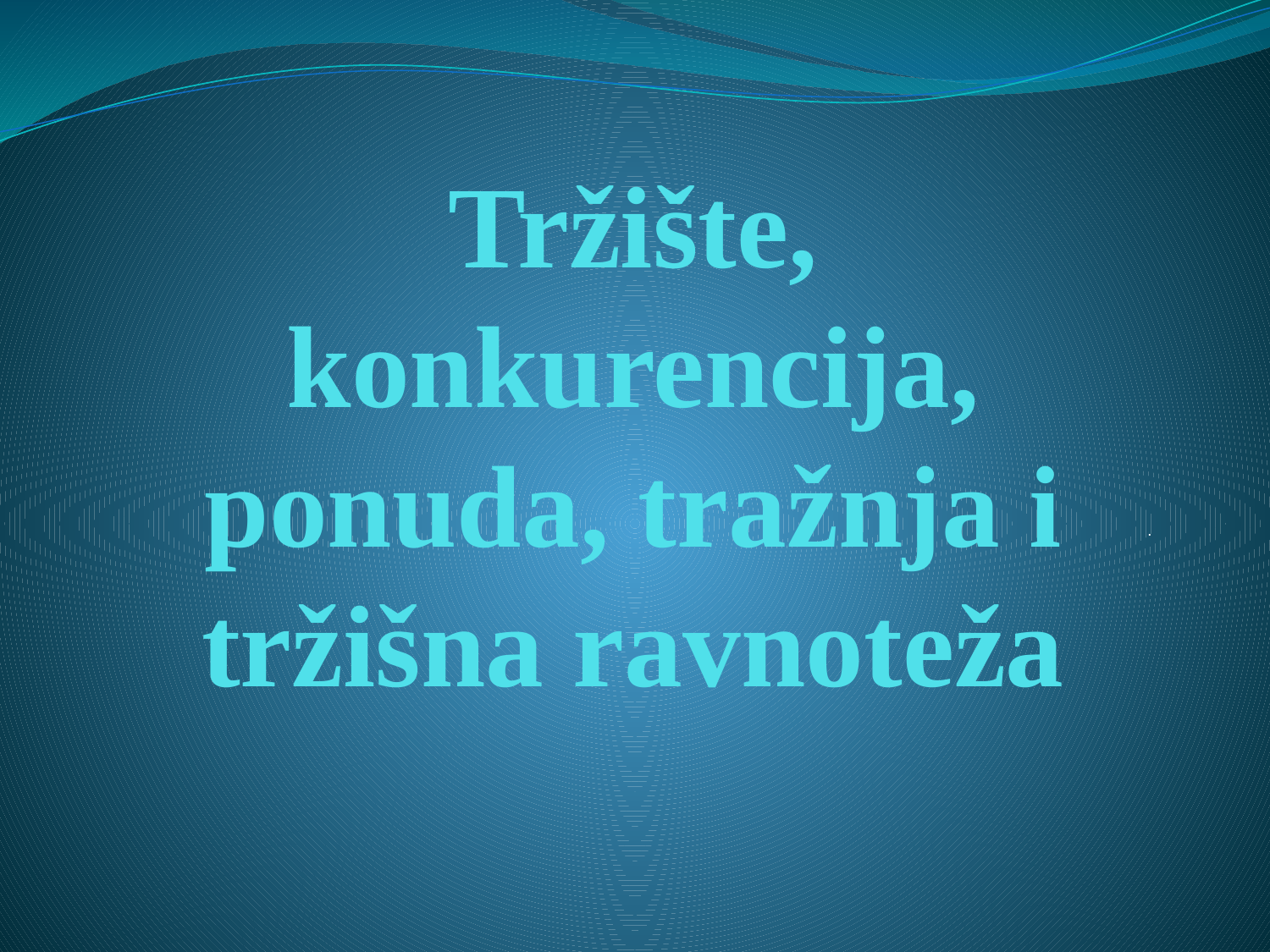

# Tržište, konkurencija, ponuda, tražnja i tržišna ravnoteža
.